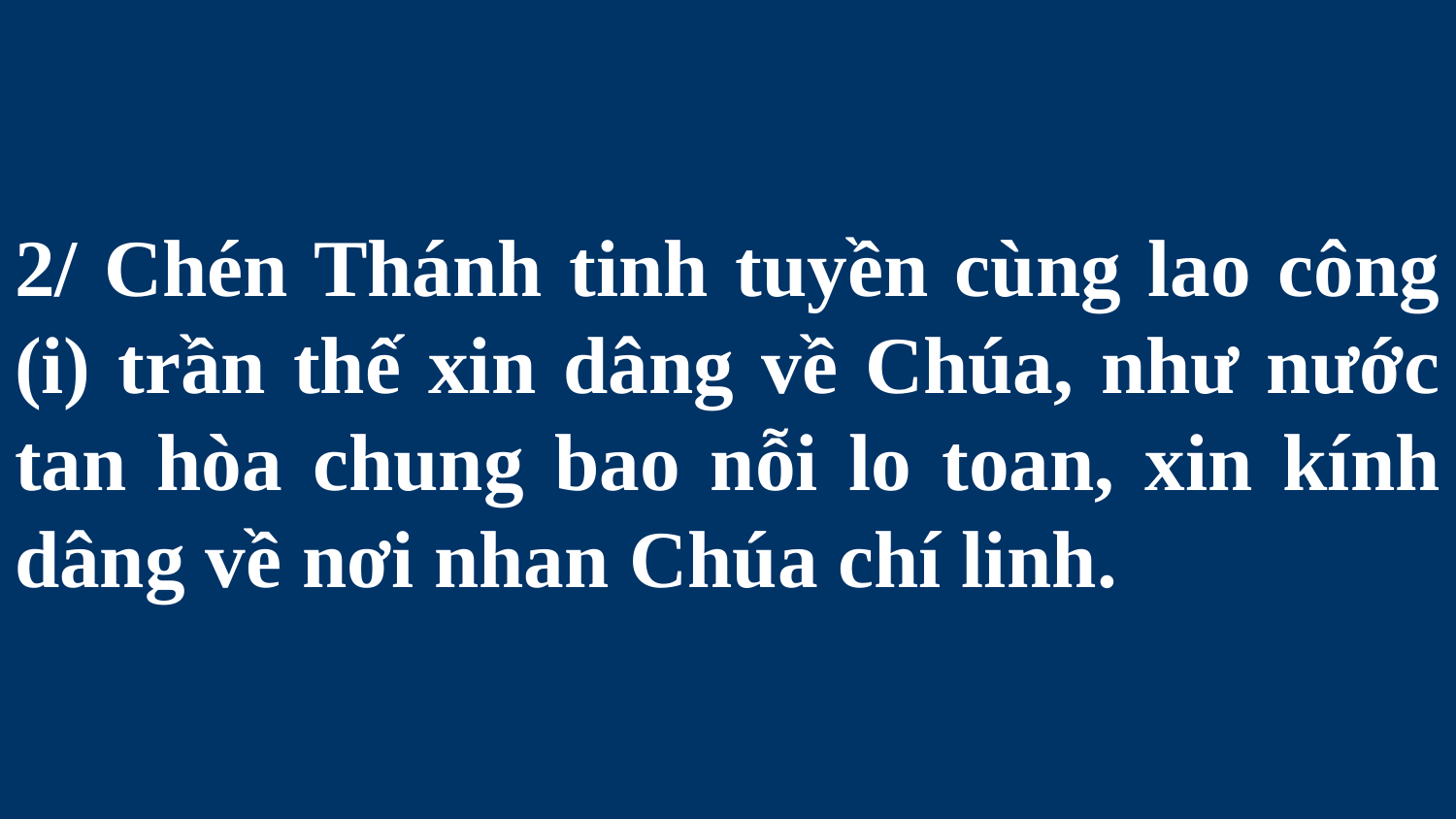

# 2/ Chén Thánh tinh tuyền cùng lao công (i) trần thế xin dâng về Chúa, như nước tan hòa chung bao nỗi lo toan, xin kính dâng về nơi nhan Chúa chí linh.